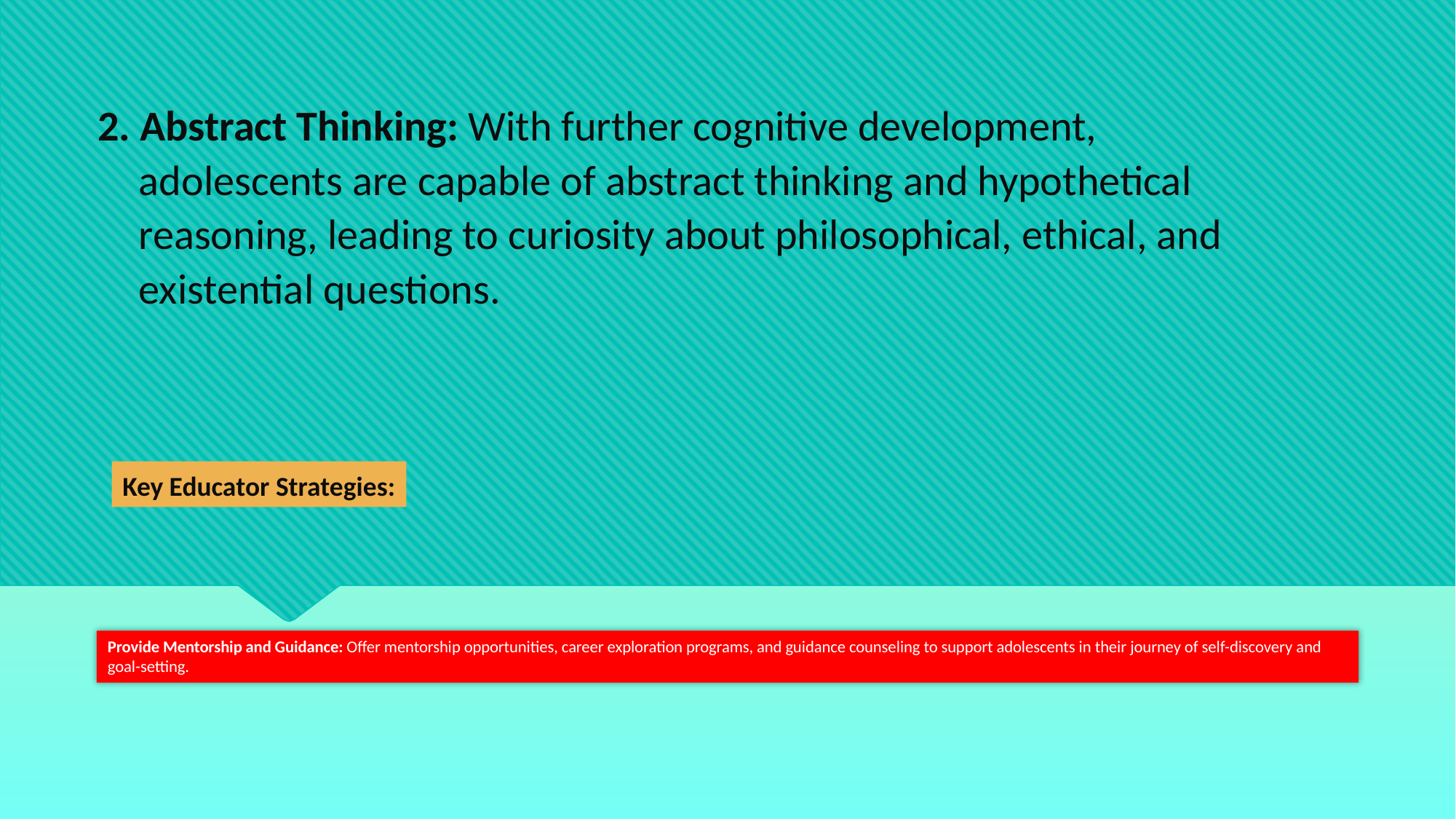

2. Abstract Thinking: With further cognitive development, adolescents are capable of abstract thinking and hypothetical reasoning, leading to curiosity about philosophical, ethical, and existential questions.
Key Educator Strategies:
Provide Mentorship and Guidance: Offer mentorship opportunities, career exploration programs, and guidance counseling to support adolescents in their journey of self-discovery and goal-setting.